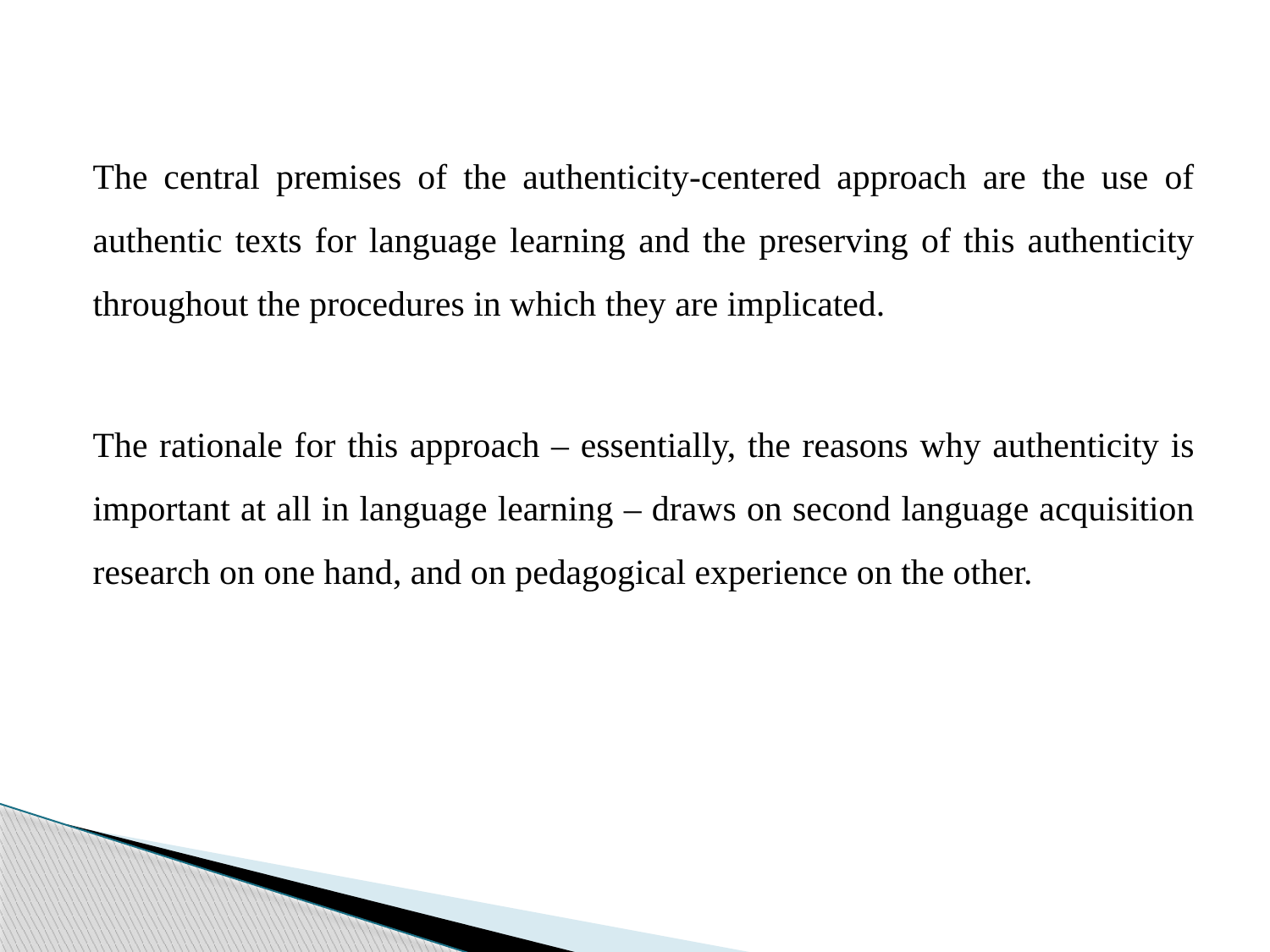

The central premises of the authenticity-centered approach are the use of authentic texts for language learning and the preserving of this authenticity throughout the procedures in which they are implicated.

The rationale for this approach – essentially, the reasons why authenticity is important at all in language learning – draws on second language acquisition research on one hand, and on pedagogical experience on the other.